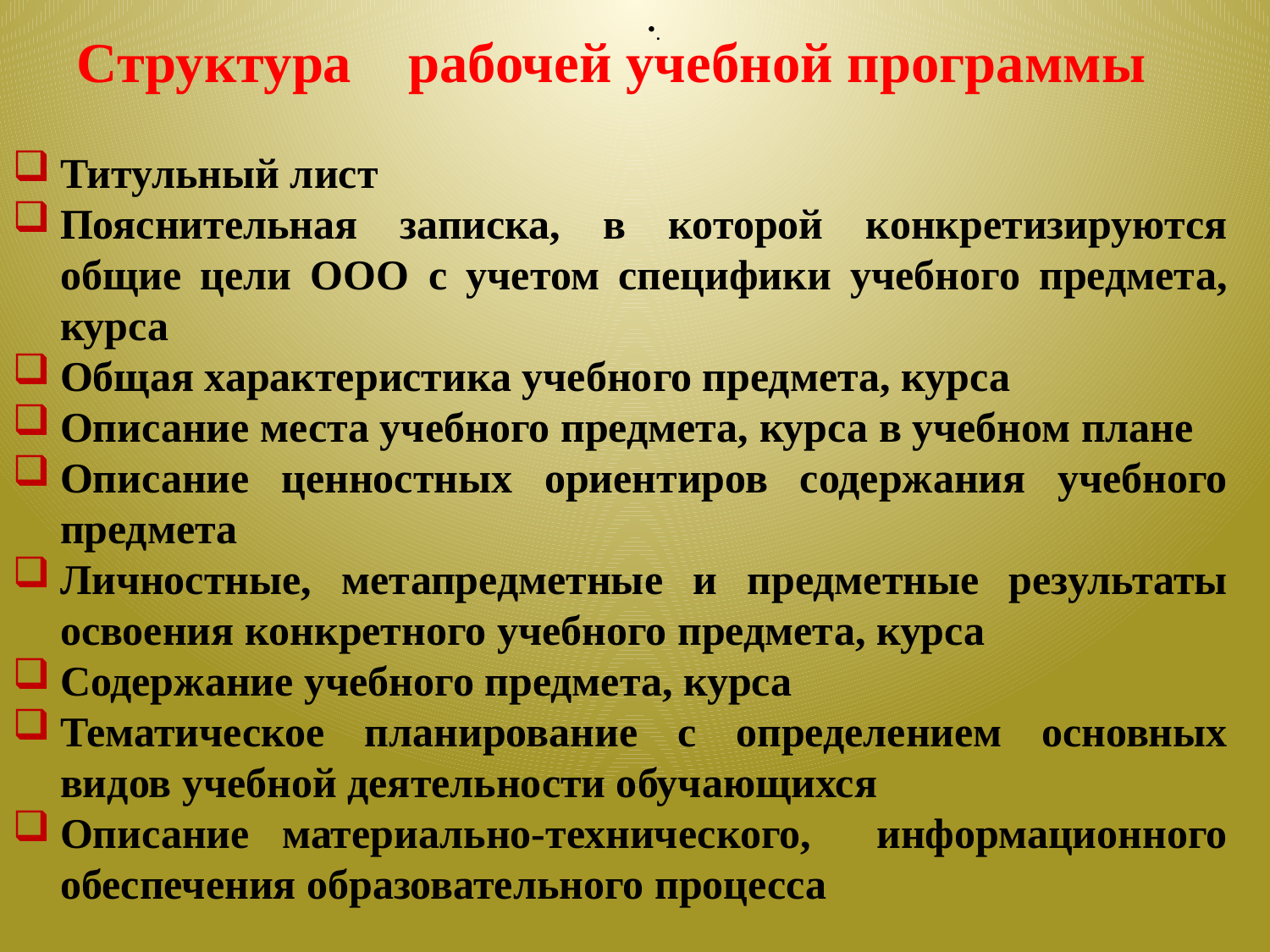

.
Структура    рабочей учебной программы

Титульный лист
Пояснительная записка, в которой конкретизируются общие цели ООО с учетом специфики учебного предмета, курса
Общая характеристика учебного предмета, курса
Описание места учебного предмета, курса в учебном плане
Описание ценностных ориентиров содержания учебного предмета
Личностные, метапредметные и предметные результаты освоения конкретного учебного предмета, курса
Содержание учебного предмета, курса
Тематическое планирование с определением основных видов учебной деятельности обучающихся
Описание материально-технического,  информационного обеспечения образовательного процесса